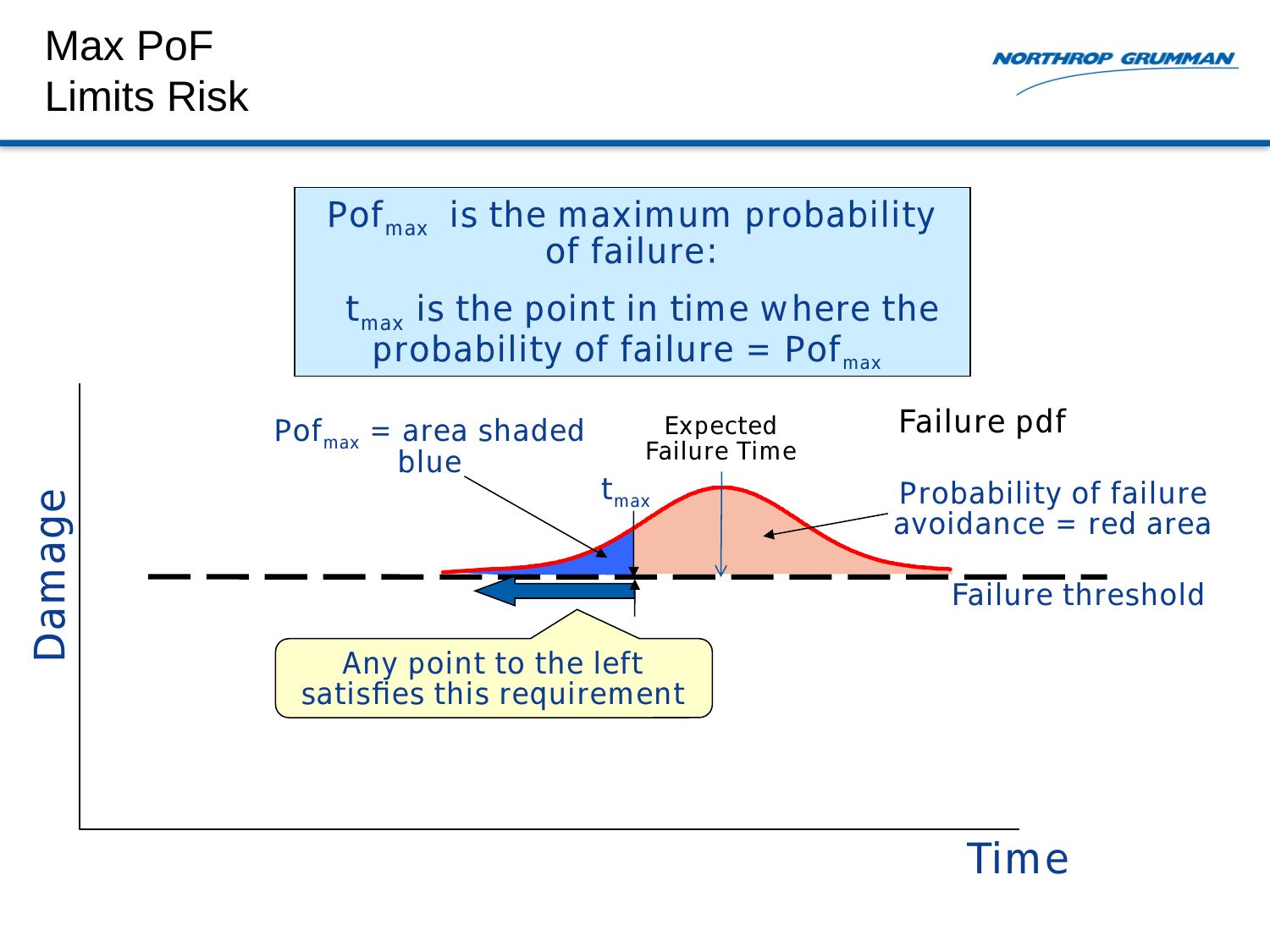

Max PoF
Limits Risk
Pofmax  is the maximum probability of failure:
  tmax  is the point in time where the probability of failure = Pofmax

Failure pdf
Pofmax = area shaded blue
Expected Failure Time
tmax
Probability of failure avoidance = red area

Damage

Failure threshold

Any point to the left satisfies this requirement
Time